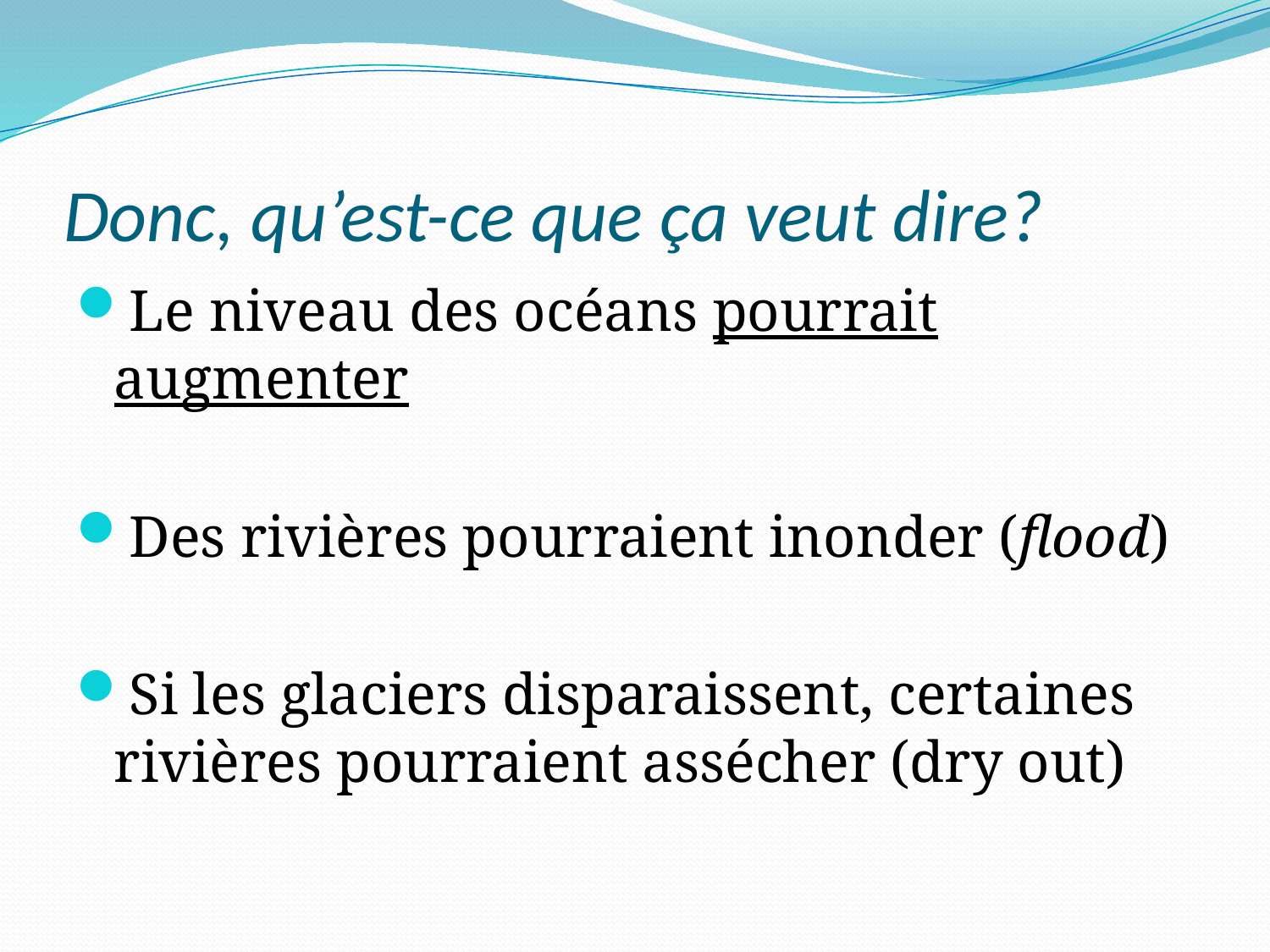

# Donc, qu’est-ce que ça veut dire?
Le niveau des océans pourrait augmenter

Des rivières pourraient inonder (flood)

Si les glaciers disparaissent, certaines rivières pourraient assécher (dry out)